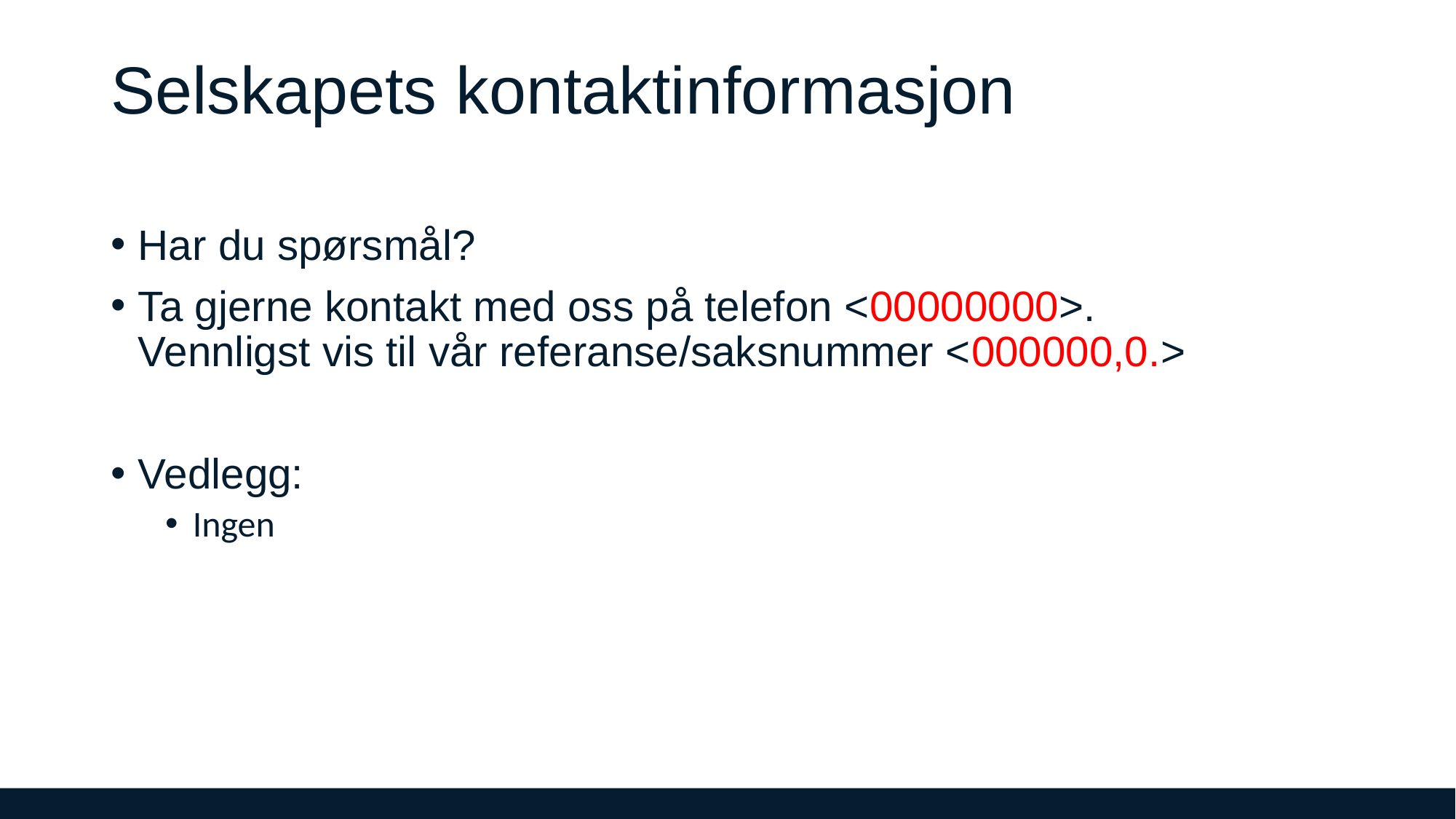

# Selskapets kontaktinformasjon
Har du spørsmål?
Ta gjerne kontakt med oss på telefon <00000000>.
Vennligst vis til vår referanse/saksnummer <000000,0.>

Vedlegg:
Ingen